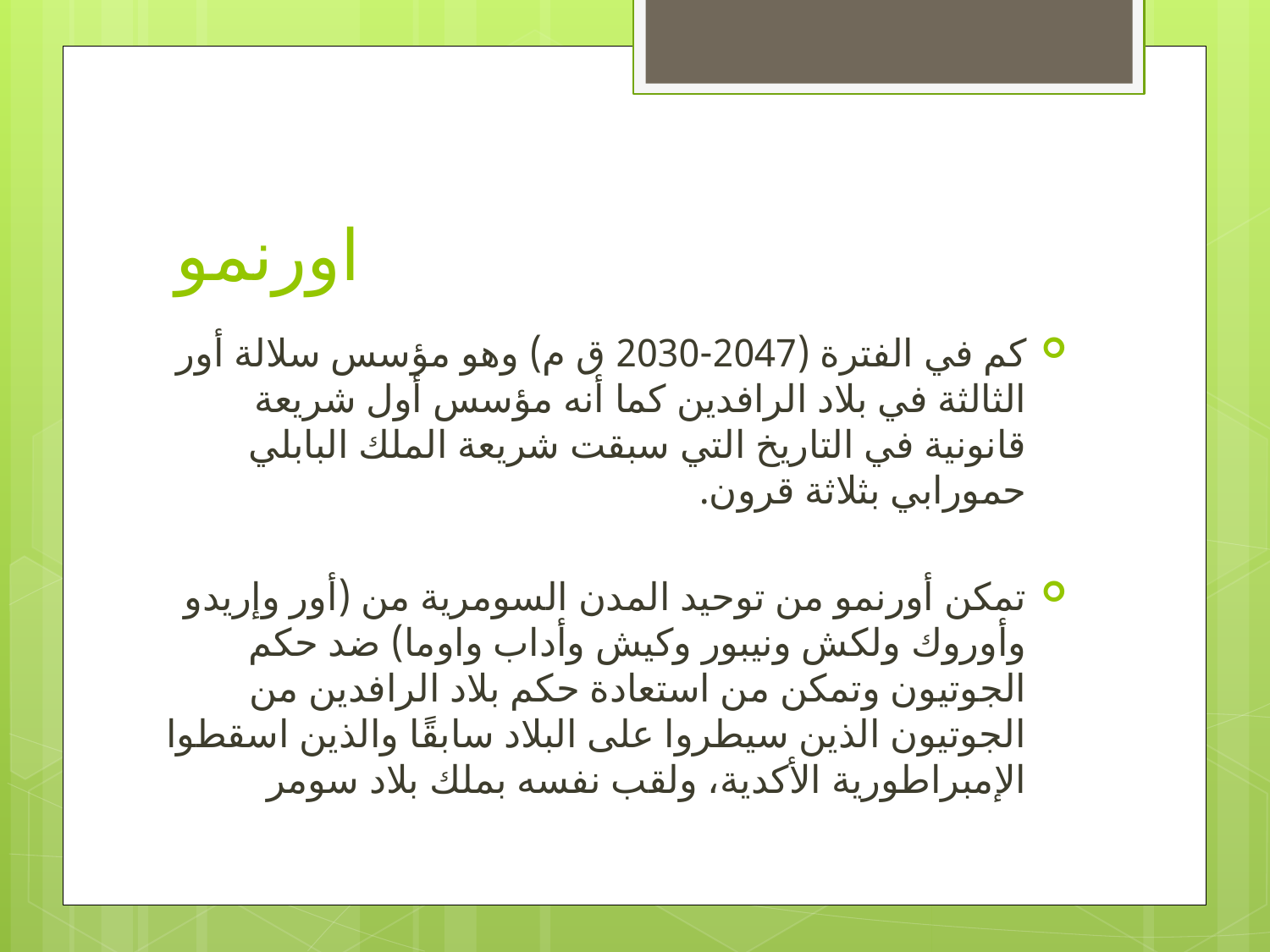

# اورنمو
كم في الفترة (2047-2030 ق م) وهو مؤسس سلالة أور الثالثة في بلاد الرافدين كما أنه مؤسس أول شريعة قانونية في التاريخ التي سبقت شريعة الملك البابلي حمورابي بثلاثة قرون.

تمكن أورنمو من توحيد المدن السومرية من (أور وإريدو وأوروك ولكش ونيبور وكيش وأداب واوما) ضد حكم الجوتيون وتمكن من استعادة حكم بلاد الرافدين من الجوتيون الذين سيطروا على البلاد سابقًا والذين اسقطوا الإمبراطورية الأكدية، ولقب نفسه بملك بلاد سومر